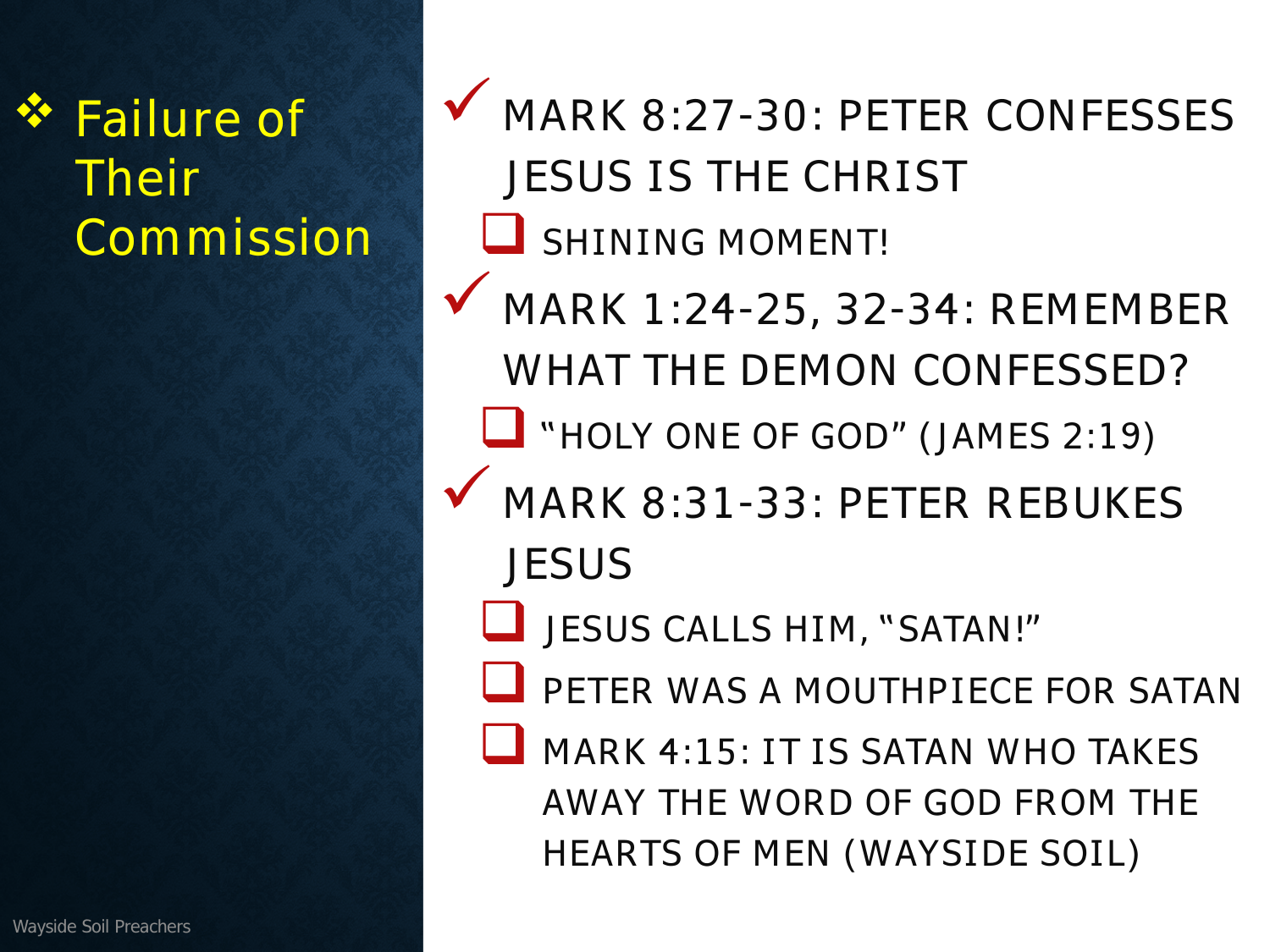

Mark 8:27-30: Peter confesses Jesus is the Christ
Shining moment!
Mark 1:24-25, 32-34: Remember what the demon confessed?
“Holy One of God” (James 2:19)
Mark 8:31-33: Peter rebukes Jesus
Jesus calls him, “Satan!”
Peter was a mouthpiece for Satan
Mark 4:15: It is Satan who takes away the word of God from the hearts of men (Wayside Soil)
Failure of Their Commission
Wayside Soil Preachers